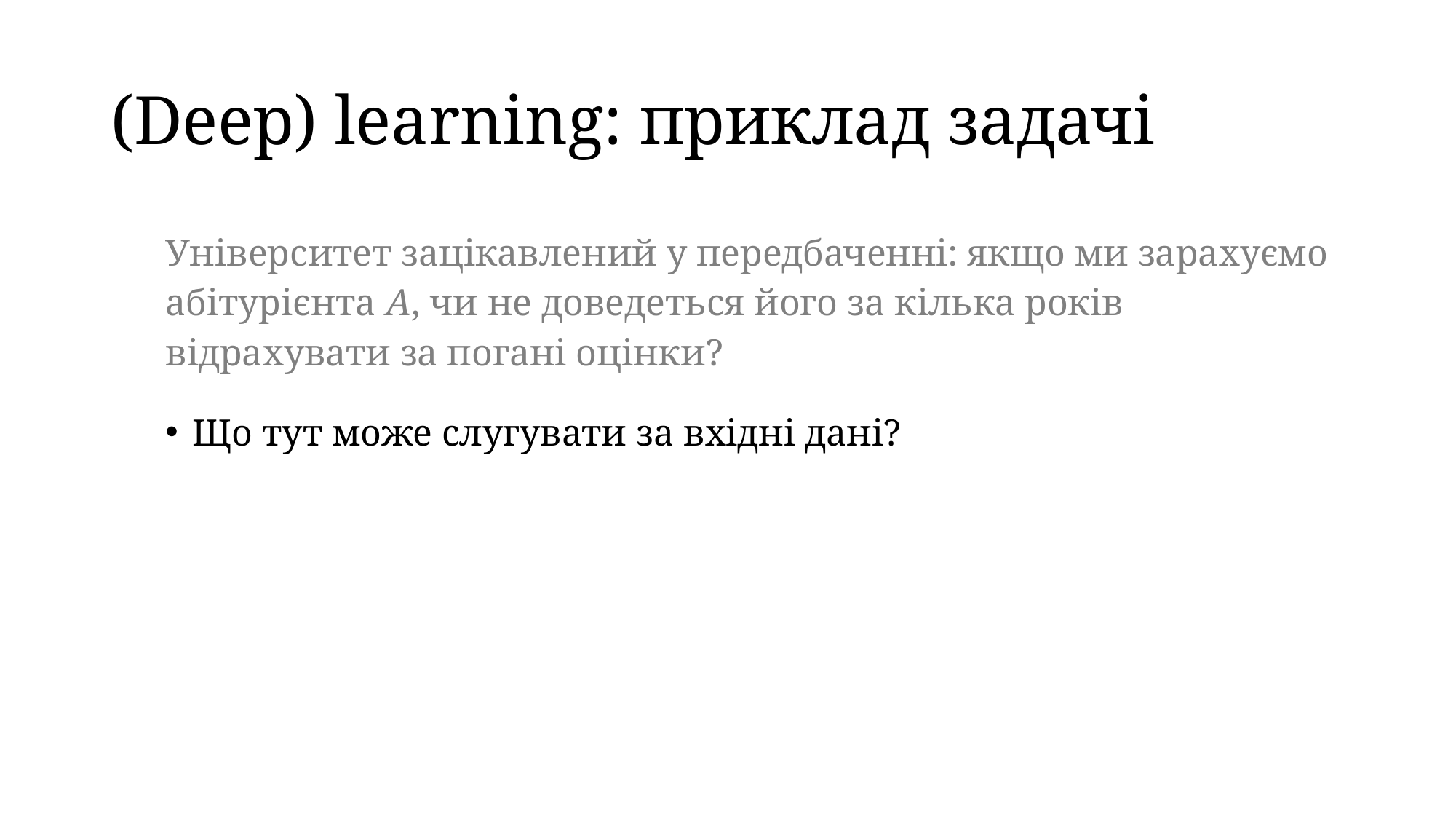

# (Deep) learning: приклад задачі
Університет зацікавлений у передбаченні: якщо ми зарахуємо абітурієнта A, чи не доведеться його за кілька років відрахувати за погані оцінки?
Що тут може слугувати за вхідні дані?